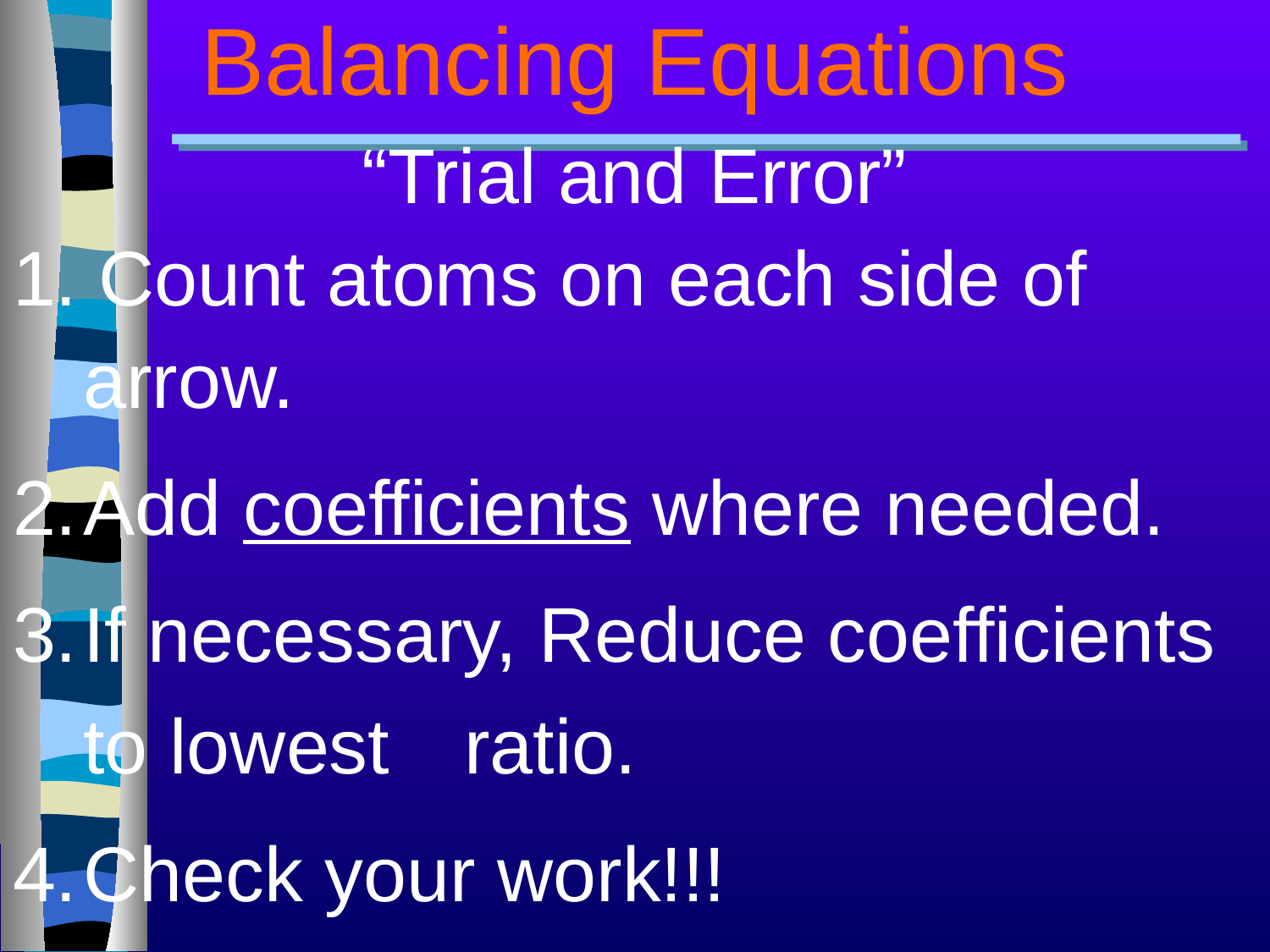

# Balancing Equations
“Trial and Error”
1. Count atoms on each side of arrow.
2.	Add coefficients where needed.
3.	If necessary, Reduce coefficients to lowest 	ratio.
4.	Check your work!!!